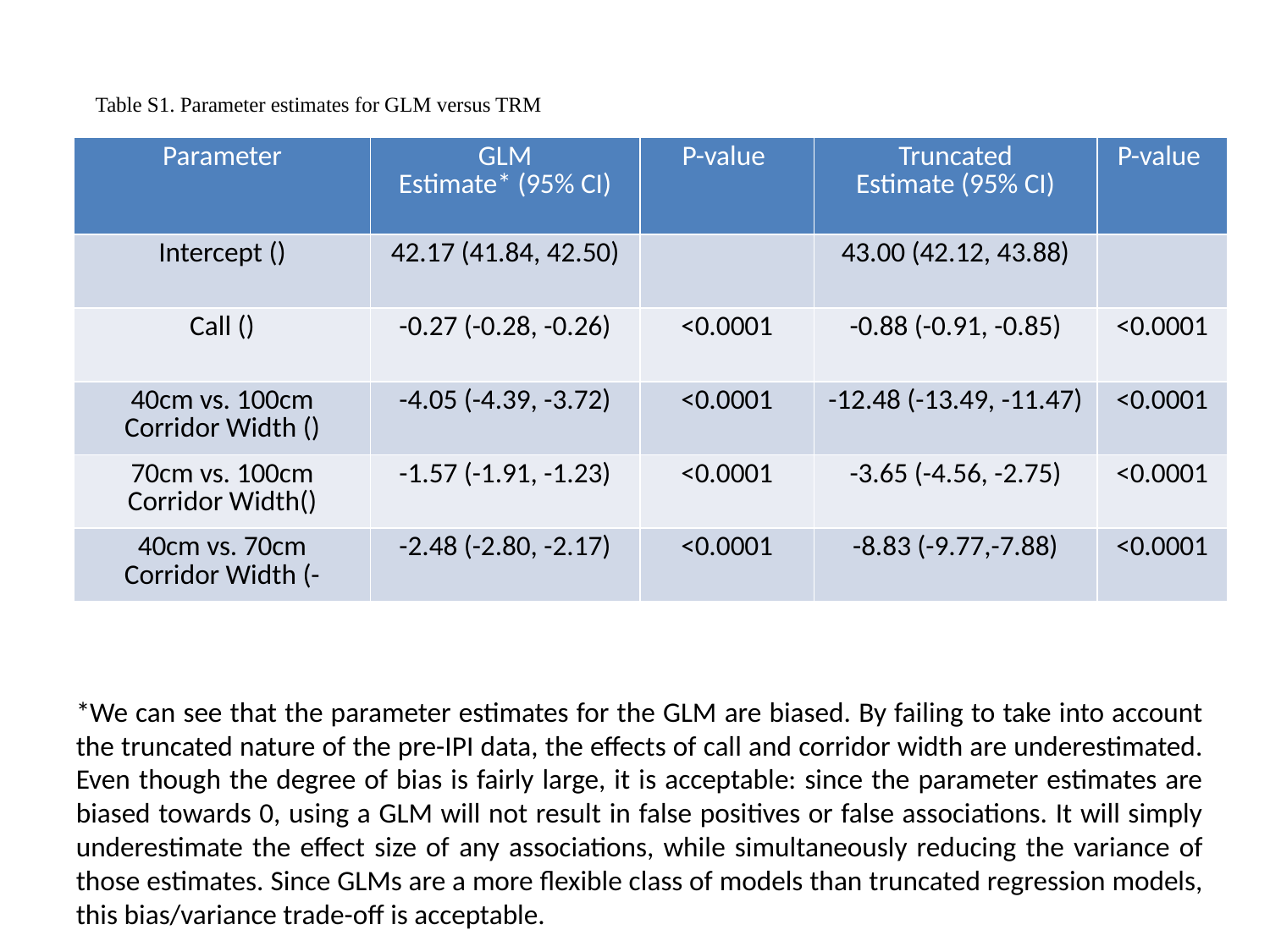

Table S1. Parameter estimates for GLM versus TRM
| Parameter | GLM Estimate\* (95% CI) | P-value | Truncated Estimate (95% CI) | P-value |
| --- | --- | --- | --- | --- |
| Intercept () | 42.17 (41.84, 42.50) |  | 43.00 (42.12, 43.88) |  |
| Call () | -0.27 (-0.28, -0.26) | <0.0001 | -0.88 (-0.91, -0.85) | <0.0001 |
| 40cm vs. 100cm Corridor Width () | -4.05 (-4.39, -3.72) | <0.0001 | -12.48 (-13.49, -11.47) | <0.0001 |
| 70cm vs. 100cm Corridor Width() | -1.57 (-1.91, -1.23) | <0.0001 | -3.65 (-4.56, -2.75) | <0.0001 |
| 40cm vs. 70cm Corridor Width (- | -2.48 (-2.80, -2.17) | <0.0001 | -8.83 (-9.77,-7.88) | <0.0001 |
*We can see that the parameter estimates for the GLM are biased. By failing to take into account the truncated nature of the pre-IPI data, the effects of call and corridor width are underestimated. Even though the degree of bias is fairly large, it is acceptable: since the parameter estimates are biased towards 0, using a GLM will not result in false positives or false associations. It will simply underestimate the effect size of any associations, while simultaneously reducing the variance of those estimates. Since GLMs are a more flexible class of models than truncated regression models, this bias/variance trade-off is acceptable.